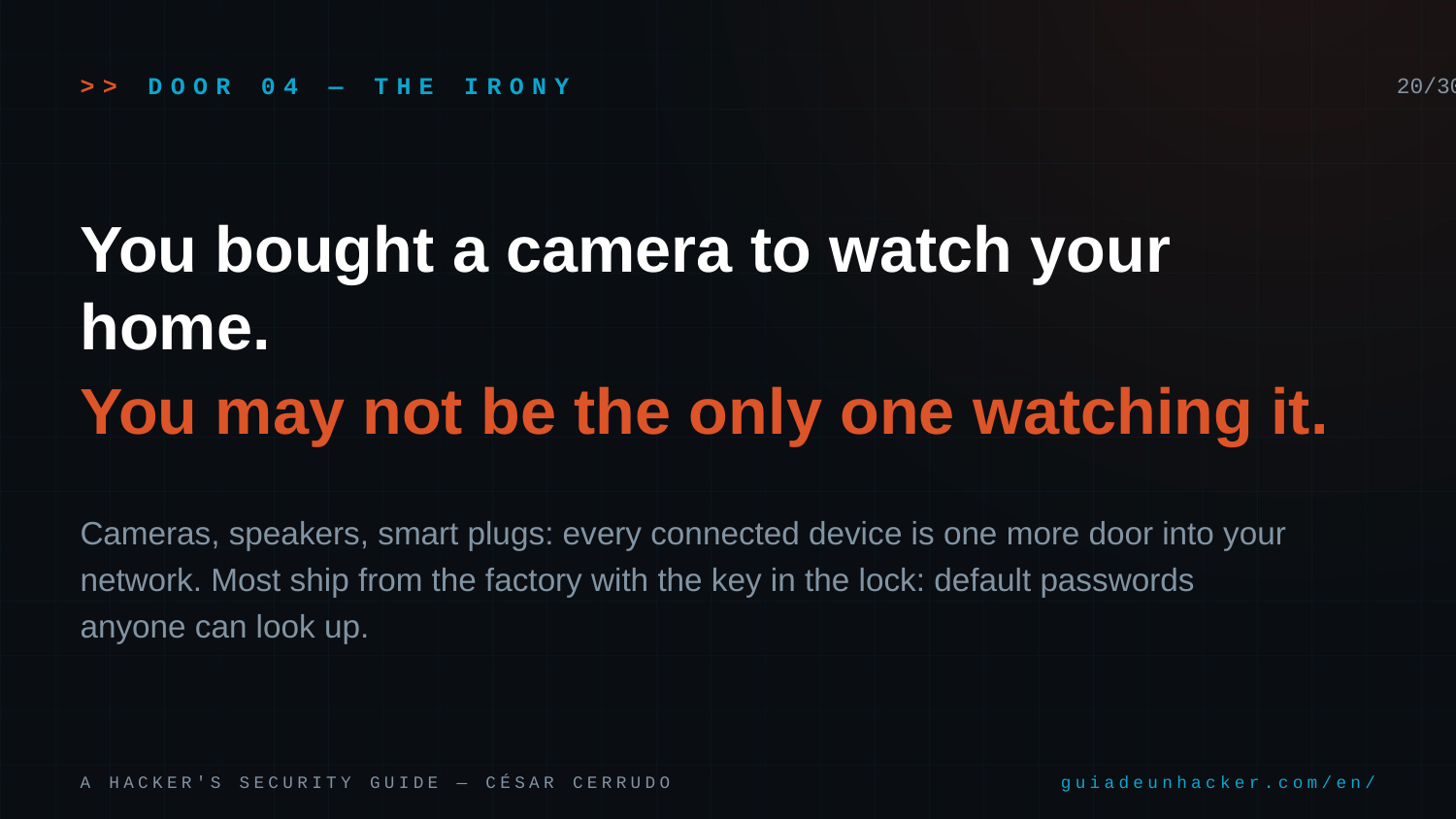

>> DOOR 04 — THE IRONY
20/30
You bought a camera to watch your home.
You may not be the only one watching it.
Cameras, speakers, smart plugs: every connected device is one more door into your network. Most ship from the factory with the key in the lock: default passwords anyone can look up.
A HACKER'S SECURITY GUIDE — CÉSAR CERRUDO
guiadeunhacker.com/en/